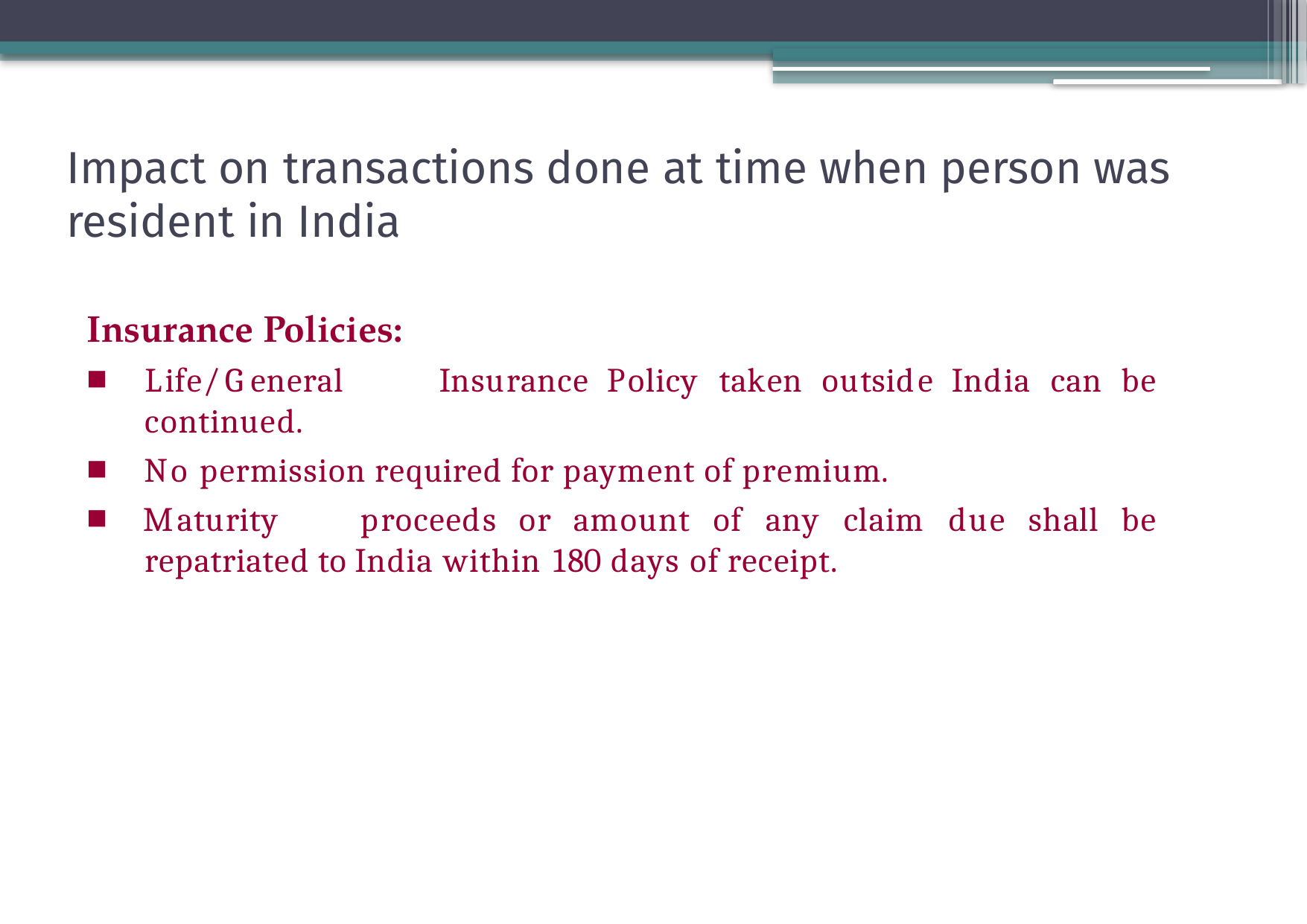

# Impact on transactions done at time when person was resident in India
Insurance Policies:
Life	/General	Insurance	Policy	taken	outside	India	can	be  continued.
No permission required for payment of premium.
Maturity	proceeds	or	amount	of	any	claim	due	shall	be  repatriated to India within 180 days of receipt.